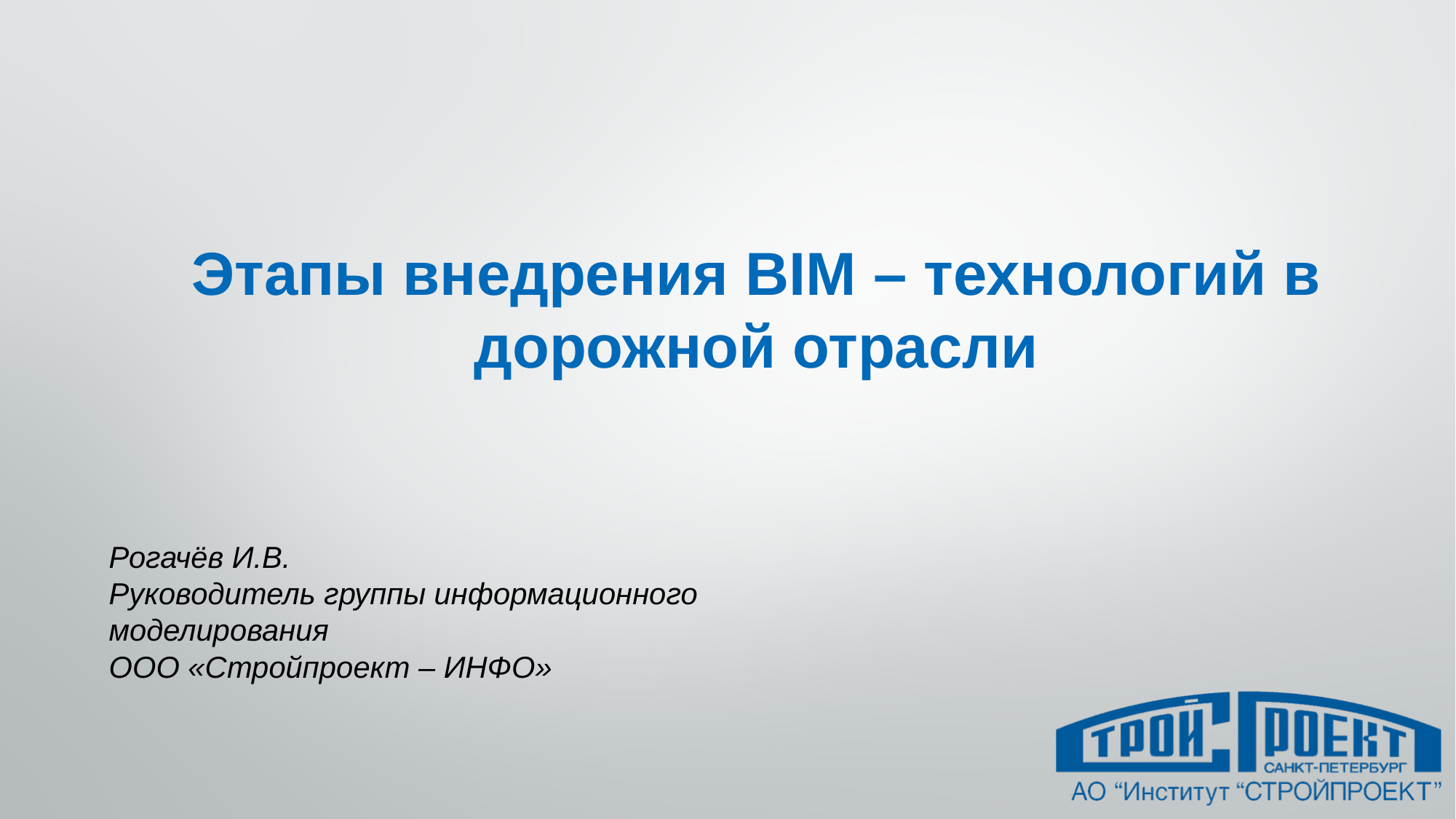

# Этапы внедрения BIM – технологий в дорожной отрасли
Рогачёв И.В.
Руководитель группы информационного моделирования
ООО «Стройпроект – ИНФО»